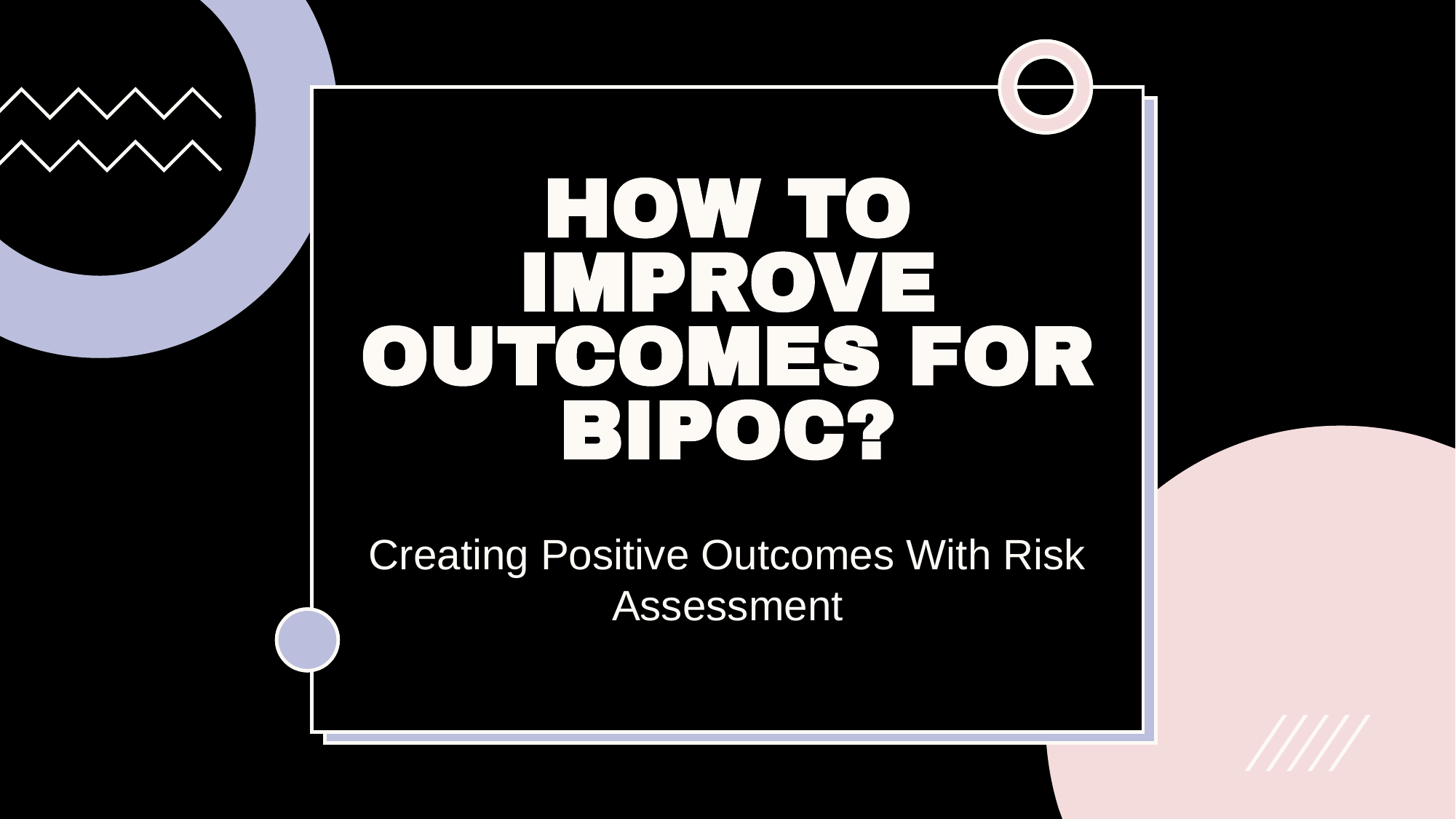

# How to improve outcomes for BIPOC?

Creating Positive Outcomes With Risk Assessment